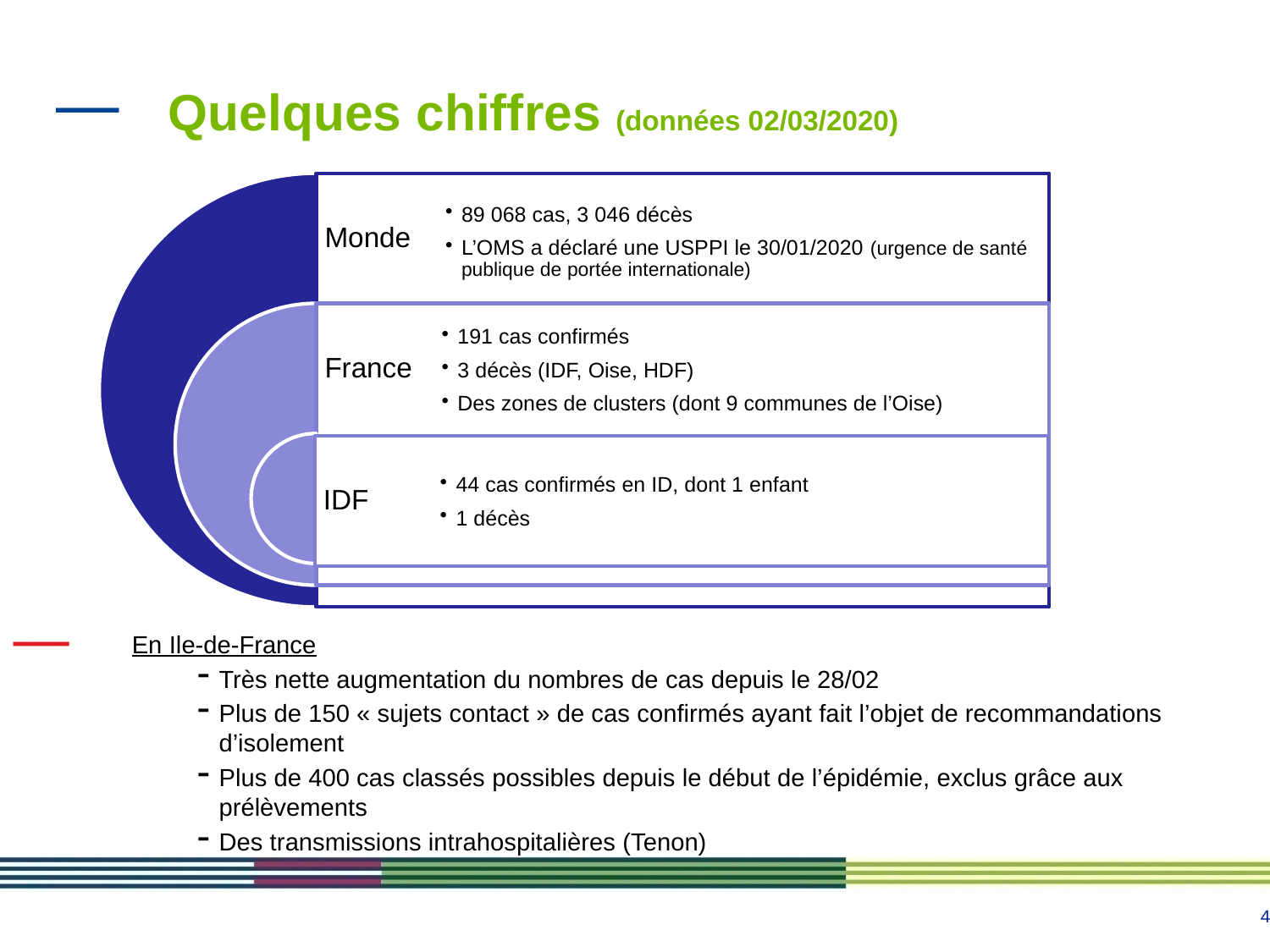

# Quelques chiffres (données 02/03/2020)
Monde
France
IDF
89 068 cas, 3 046 décès
L’OMS a déclaré une USPPI le 30/01/2020 (urgence de santé publique de portée internationale)
191 cas confirmés
3 décès (IDF, Oise, HDF)
Des zones de clusters (dont 9 communes de l’Oise)
44 cas confirmés en ID, dont 1 enfant
1 décès

En Ile-de-France
Très nette augmentation du nombres de cas depuis le 28/02
Plus de 150 « sujets contact » de cas confirmés ayant fait l’objet de recommandations d’isolement
Plus de 400 cas classés possibles depuis le début de l’épidémie, exclus grâce aux prélèvements
Des transmissions intrahospitalières (Tenon)